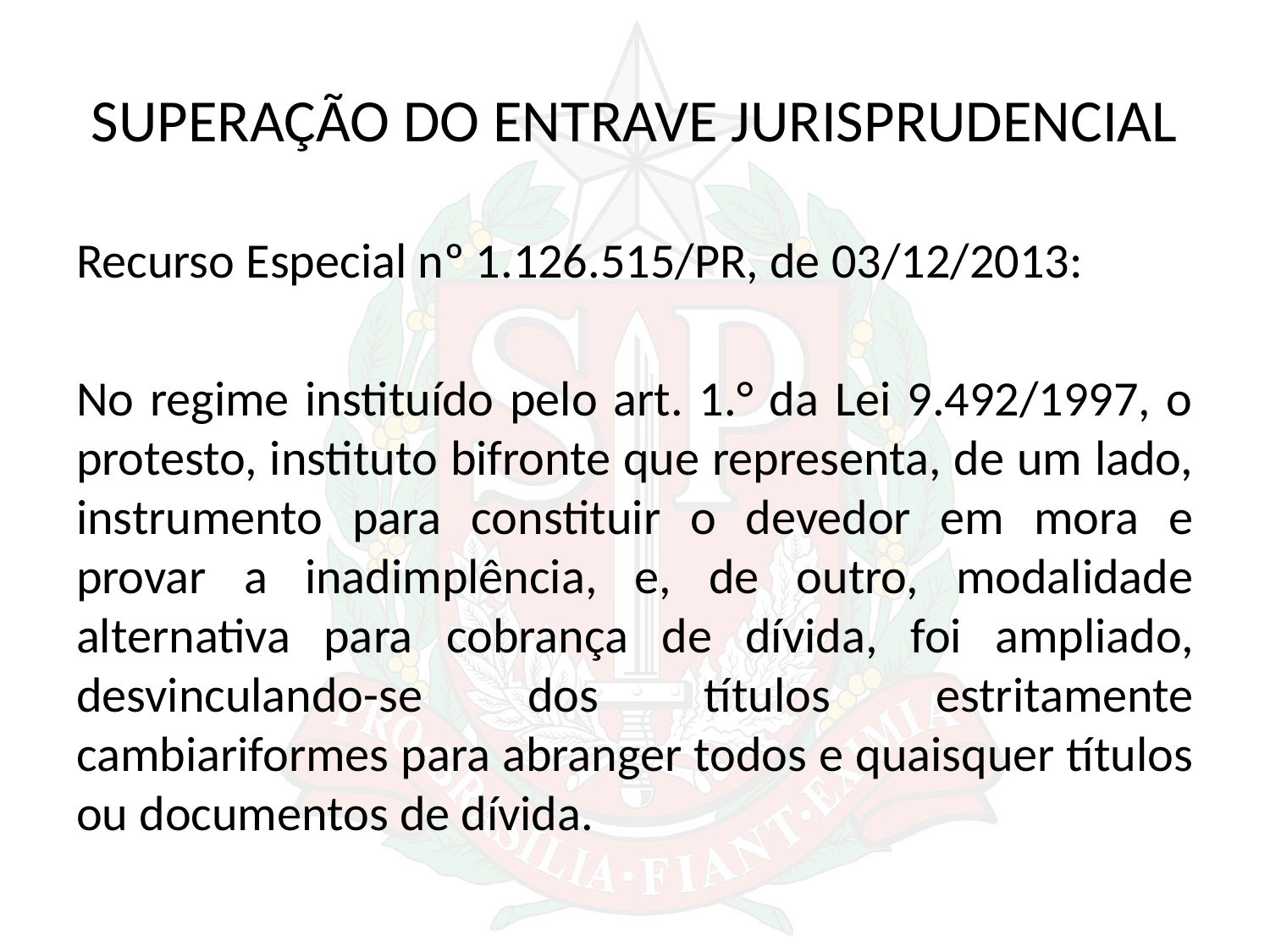

# SUPERAÇÃO DO ENTRAVE JURISPRUDENCIAL
Recurso Especial nº 1.126.515/PR, de 03/12/2013:

No regime instituído pelo art. 1.° da Lei 9.492/1997, o protesto, instituto bifronte que representa, de um lado, instrumento para constituir o devedor em mora e provar a inadimplência, e, de outro, modalidade alternativa para cobrança de dívida, foi ampliado, desvinculando-se dos títulos estritamente cambiariformes para abranger todos e quaisquer títulos ou documentos de dívida.